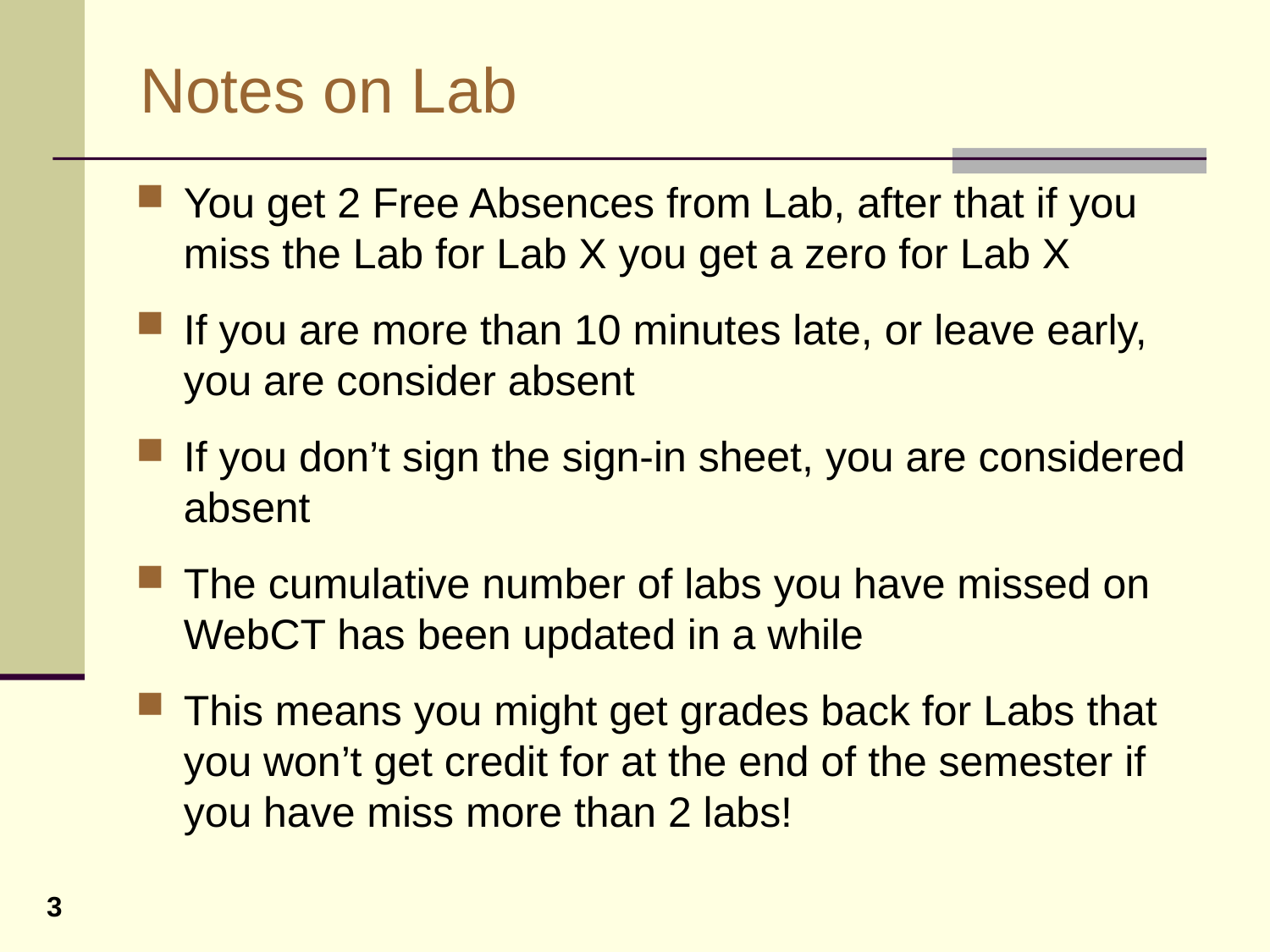

# Notes on Lab
You get 2 Free Absences from Lab, after that if you miss the Lab for Lab X you get a zero for Lab X
If you are more than 10 minutes late, or leave early, you are consider absent
If you don’t sign the sign-in sheet, you are considered absent
The cumulative number of labs you have missed on WebCT has been updated in a while
This means you might get grades back for Labs that you won’t get credit for at the end of the semester if you have miss more than 2 labs!
3